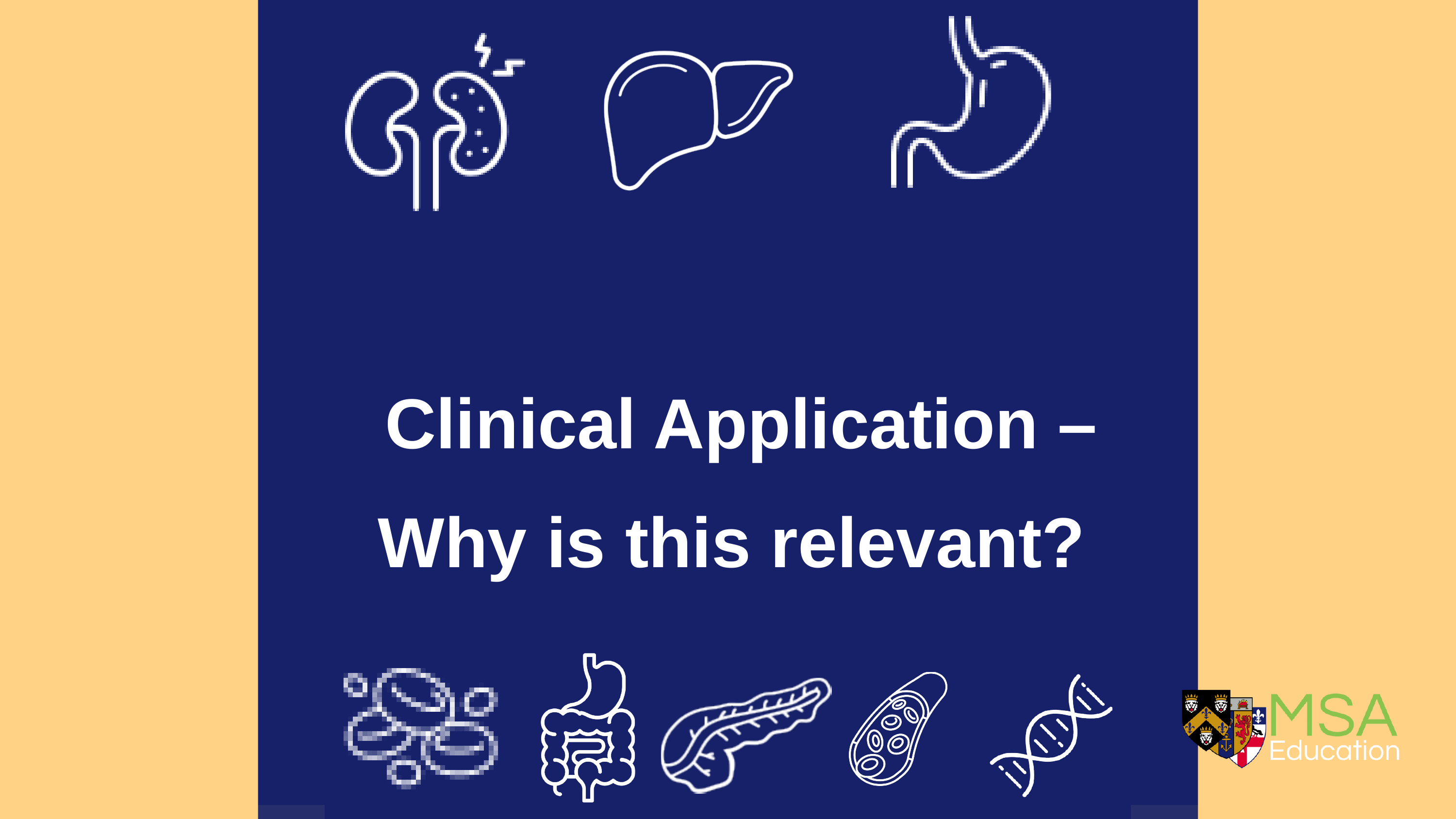

Clinical Application – Why is this relevant?